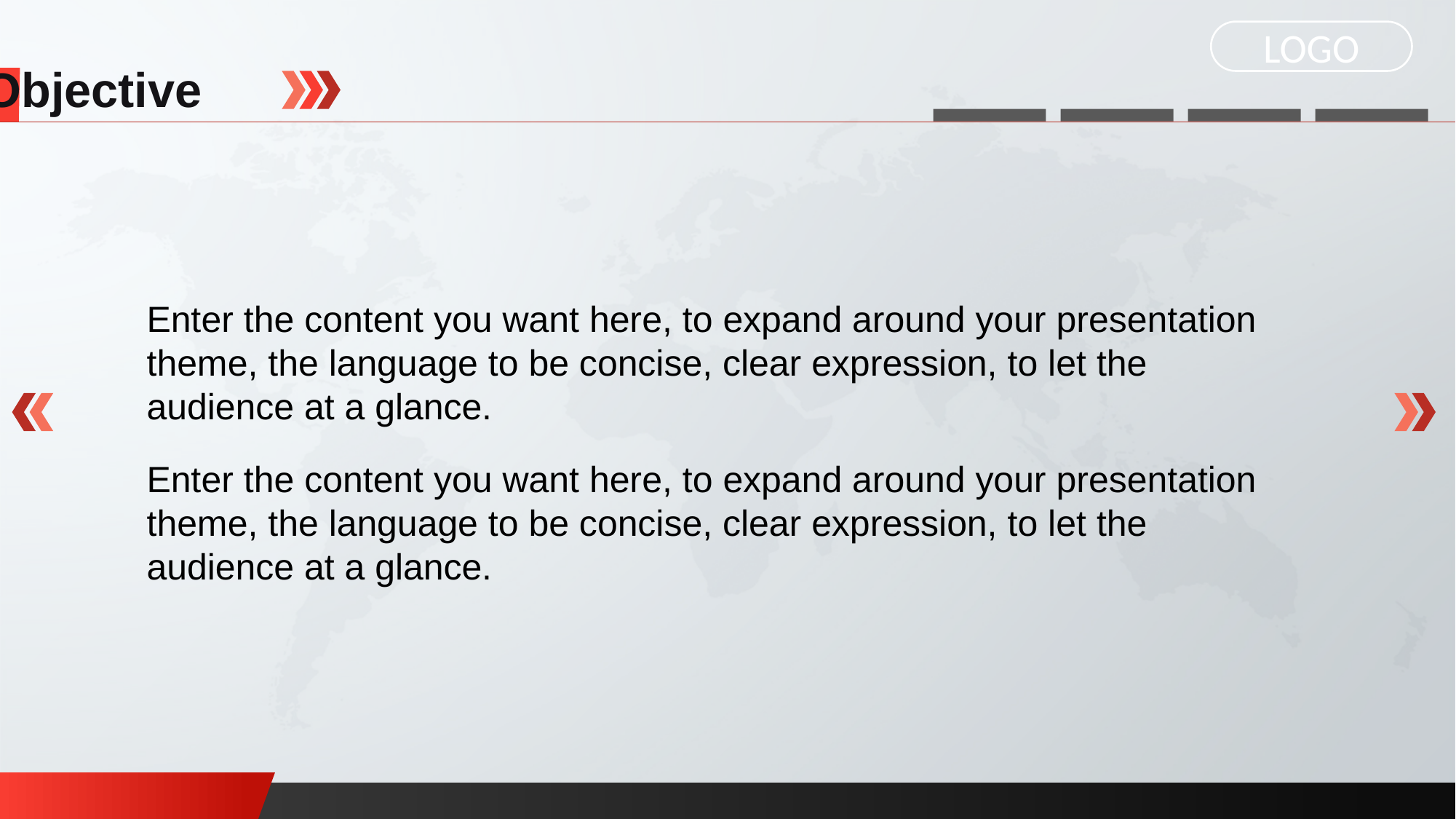

LOGO
Objective

Enter the content you want here, to expand around your presentation theme, the language to be concise, clear expression, to let the audience at a glance.

Enter the content you want here, to expand around your presentation theme, the language to be concise, clear expression, to let the audience at a glance.